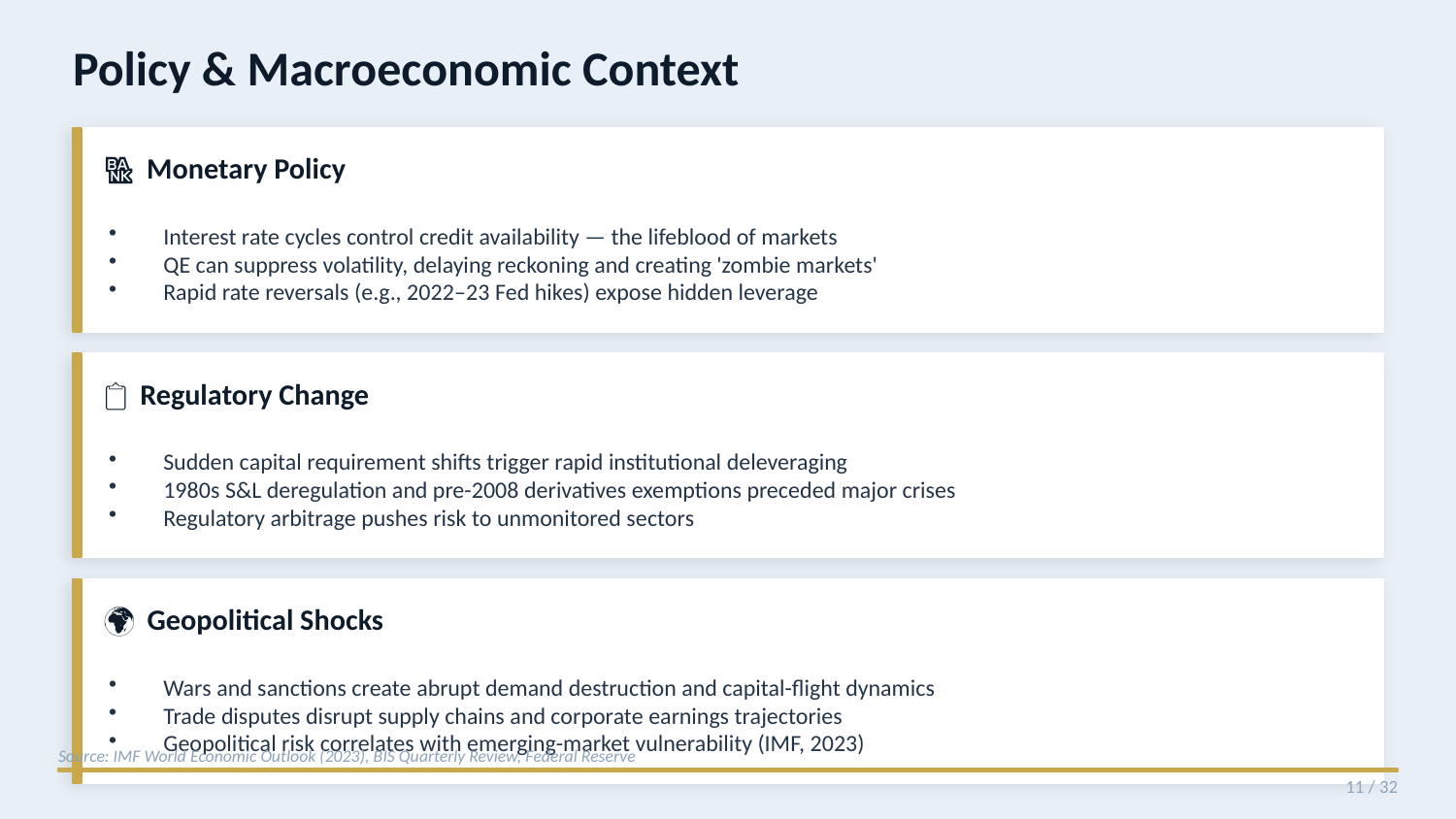

Policy & Macroeconomic Context

🏦  Monetary Policy
Interest rate cycles control credit availability — the lifeblood of markets
QE can suppress volatility, delaying reckoning and creating 'zombie markets'
Rapid rate reversals (e.g., 2022–23 Fed hikes) expose hidden leverage

📋  Regulatory Change
Sudden capital requirement shifts trigger rapid institutional deleveraging
1980s S&L deregulation and pre-2008 derivatives exemptions preceded major crises
Regulatory arbitrage pushes risk to unmonitored sectors

🌍  Geopolitical Shocks
Wars and sanctions create abrupt demand destruction and capital-flight dynamics
Trade disputes disrupt supply chains and corporate earnings trajectories
Geopolitical risk correlates with emerging-market vulnerability (IMF, 2023)
Source: IMF World Economic Outlook (2023), BIS Quarterly Review, Federal Reserve

11 / 32